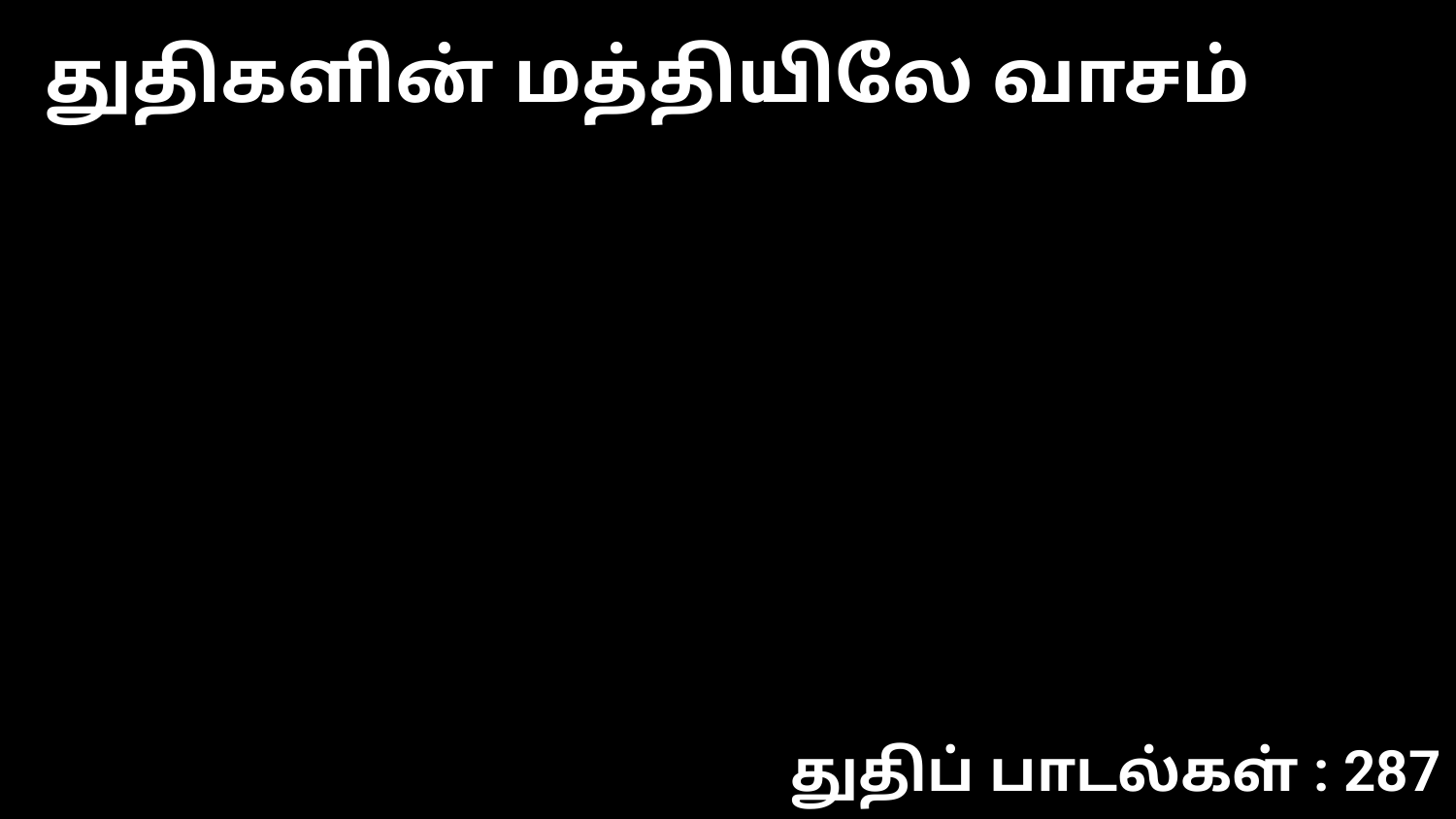

துதிகளின் மத்தியிலே வாசம்
துதிப் பாடல்கள் : 287